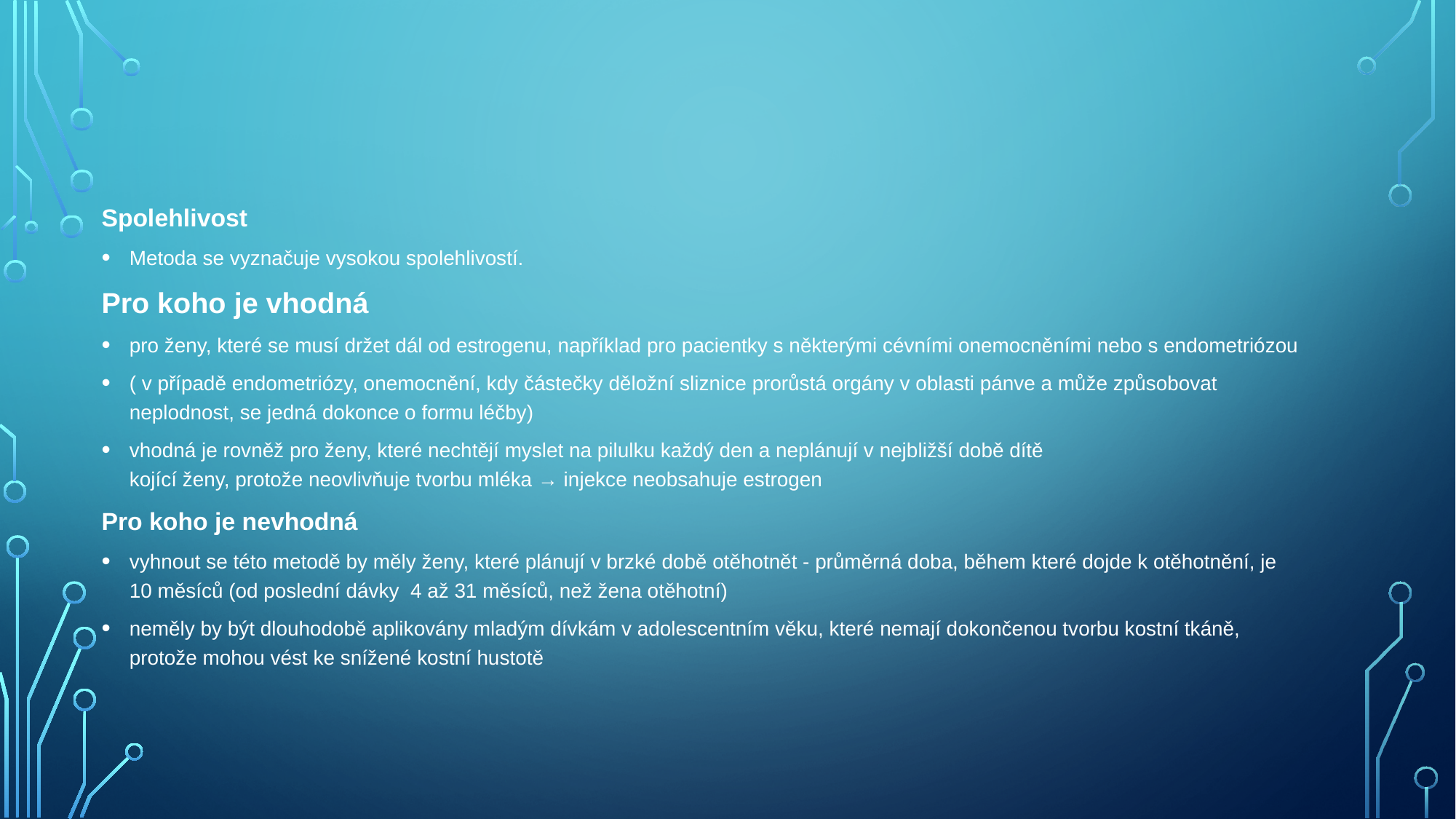

Spolehlivost
Metoda se vyznačuje vysokou spolehlivostí.
Pro koho je vhodná
pro ženy, které se musí držet dál od estrogenu, například pro pacientky s některými cévními onemocněními nebo s endometriózou
( v případě endometriózy, onemocnění, kdy částečky děložní sliznice prorůstá orgány v oblasti pánve a může způsobovat neplodnost, se jedná dokonce o formu léčby)
vhodná je rovněž pro ženy, které nechtějí myslet na pilulku každý den a neplánují v nejbližší době dítě
kojící ženy, protože neovlivňuje tvorbu mléka → injekce neobsahuje estrogen
Pro koho je nevhodná
vyhnout se této metodě by měly ženy, které plánují v brzké době otěhotnět - průměrná doba, během které dojde k otěhotnění, je 10 měsíců (od poslední dávky  4 až 31 měsíců, než žena otěhotní)
neměly by být dlouhodobě aplikovány mladým dívkám v adolescentním věku, které nemají dokončenou tvorbu kostní tkáně, protože mohou vést ke snížené kostní hustotě